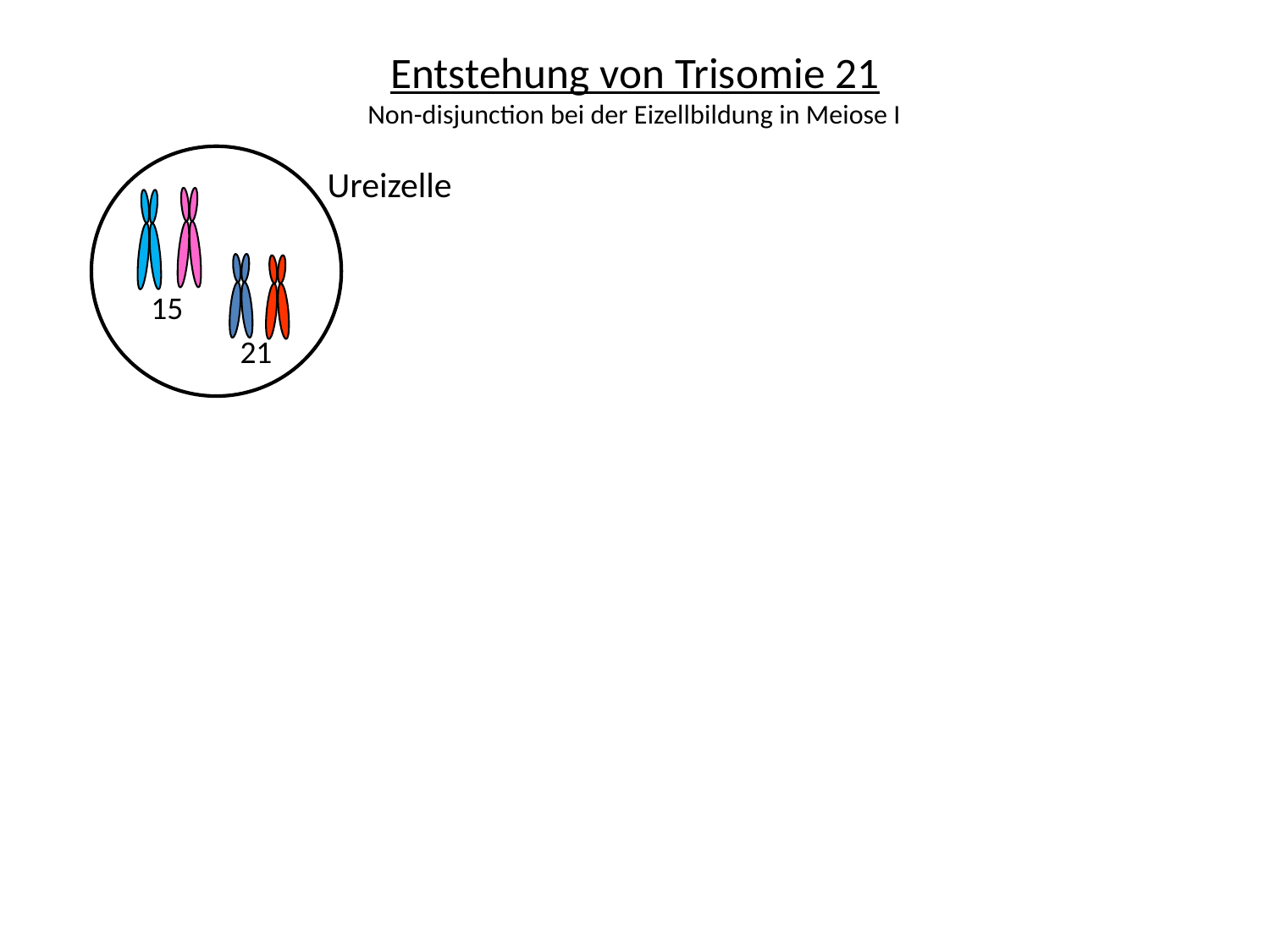

# Entstehung von Trisomie 21 Non-disjunction bei der Eizellbildung in Meiose I

Ureizelle

15
21